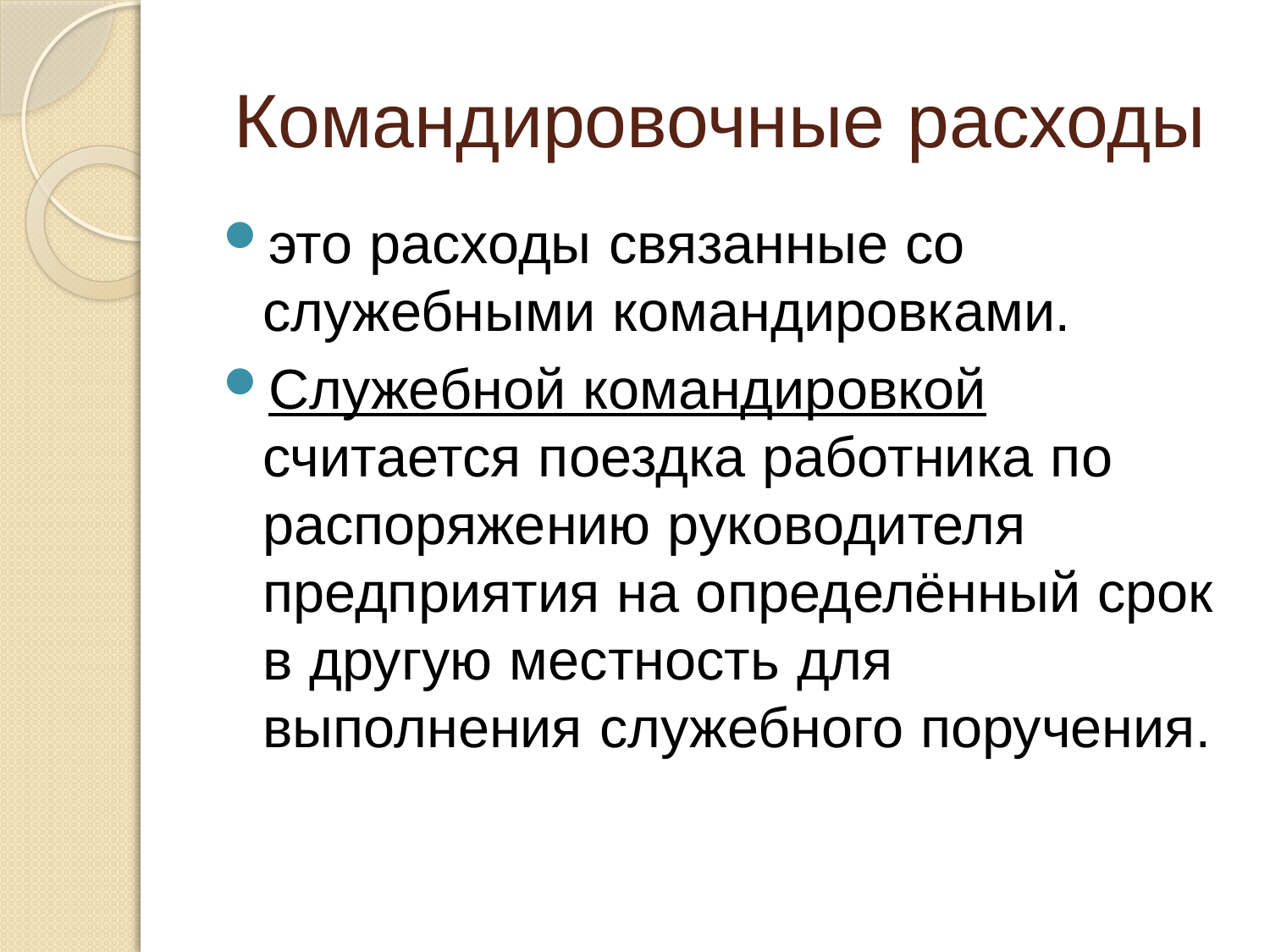

# Командировочные расходы
это расходы связанные со служебными командировками.
Служебной командировкой считается поездка работника по распоряжению руководителя предприятия на определённый срок в другую местность для выполнения служебного поручения.